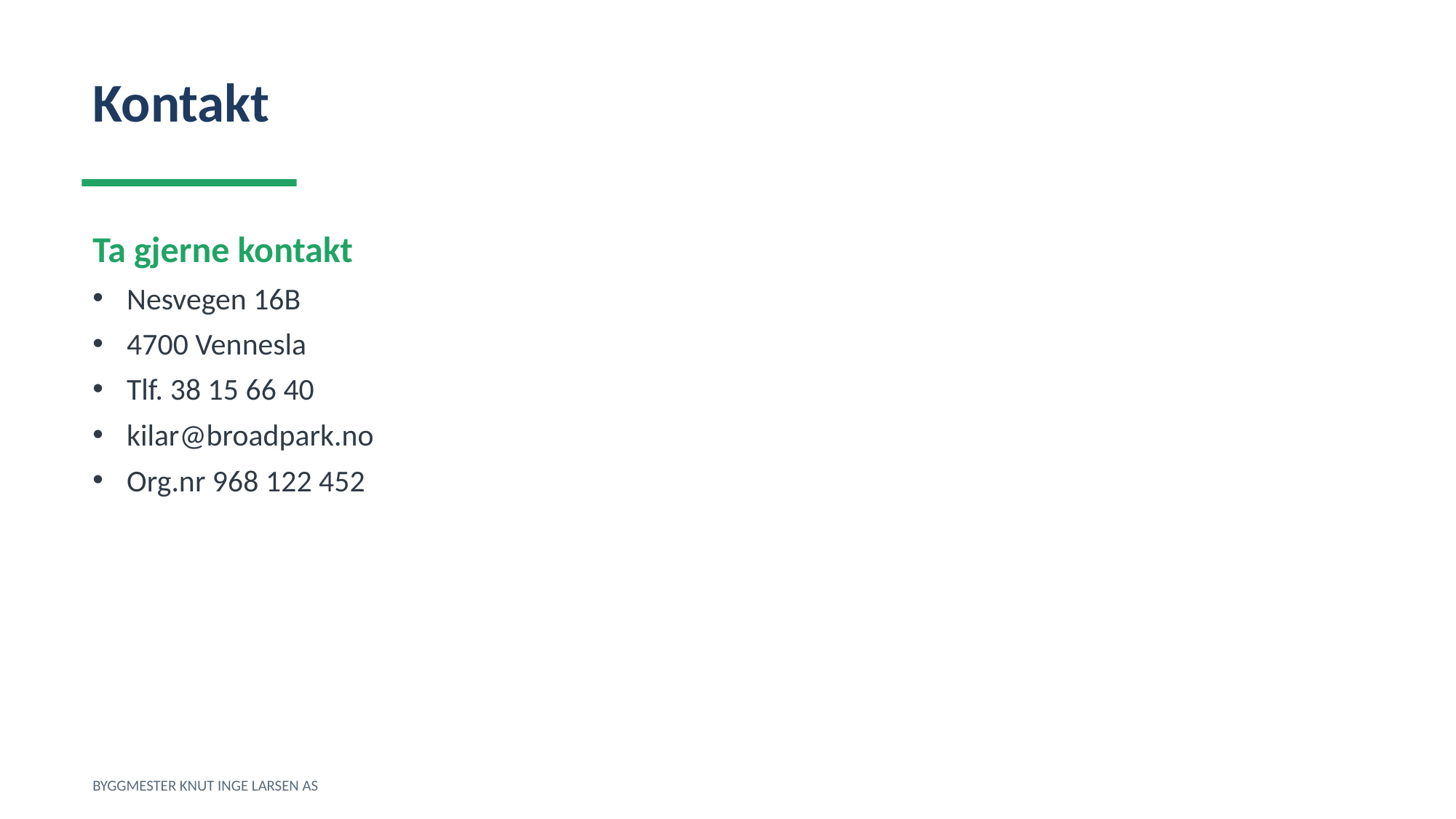

Kontakt

Ta gjerne kontakt
Nesvegen 16B
4700 Vennesla
Tlf. 38 15 66 40
kilar@broadpark.no
Org.nr 968 122 452
BYGGMESTER KNUT INGE LARSEN AS